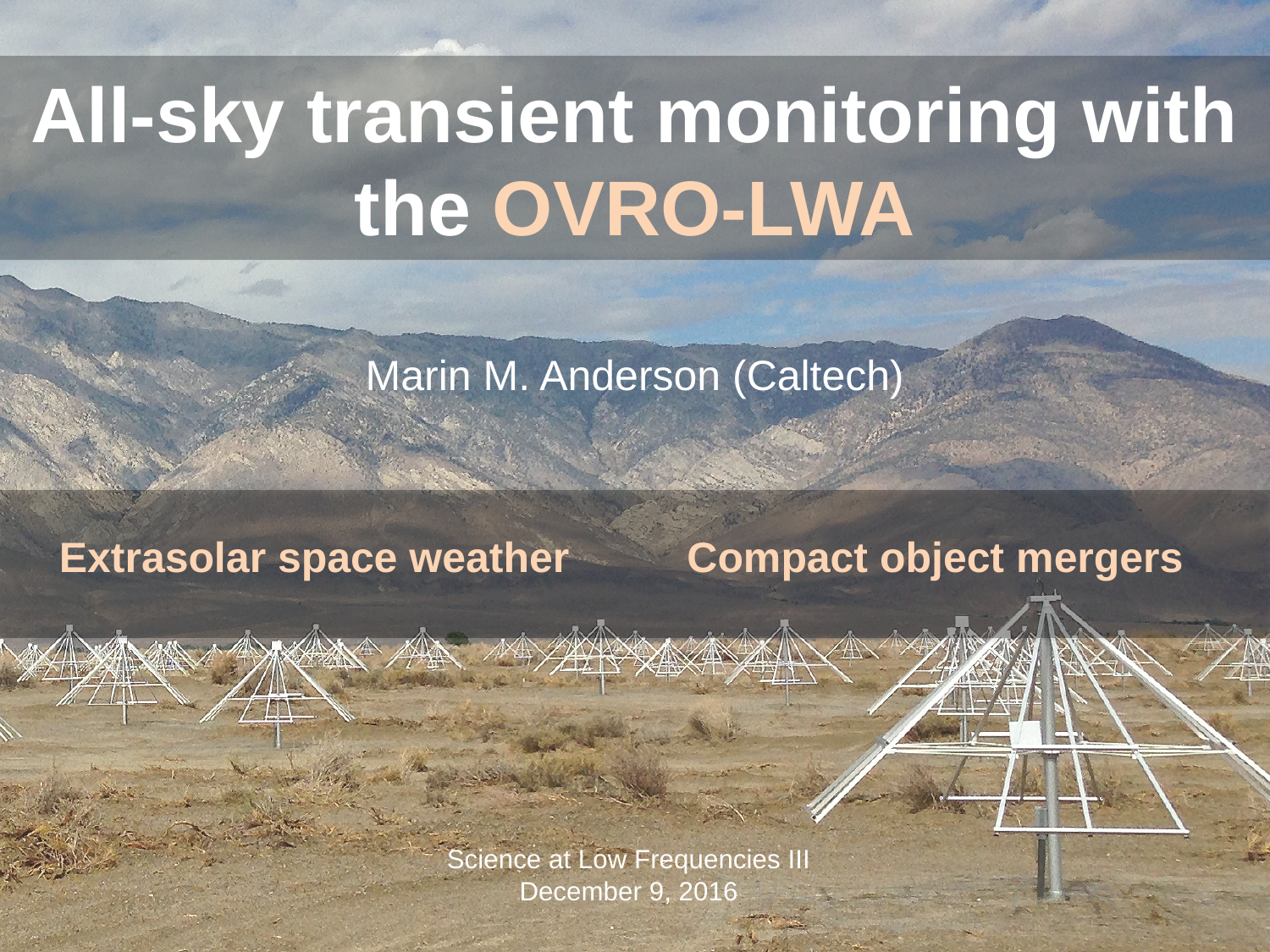

# All-sky transient monitoring with the OVRO-LWA
Marin M. Anderson (Caltech)

Extrasolar space weather
Compact object mergers
Science at Low Frequencies III
December 9, 2016